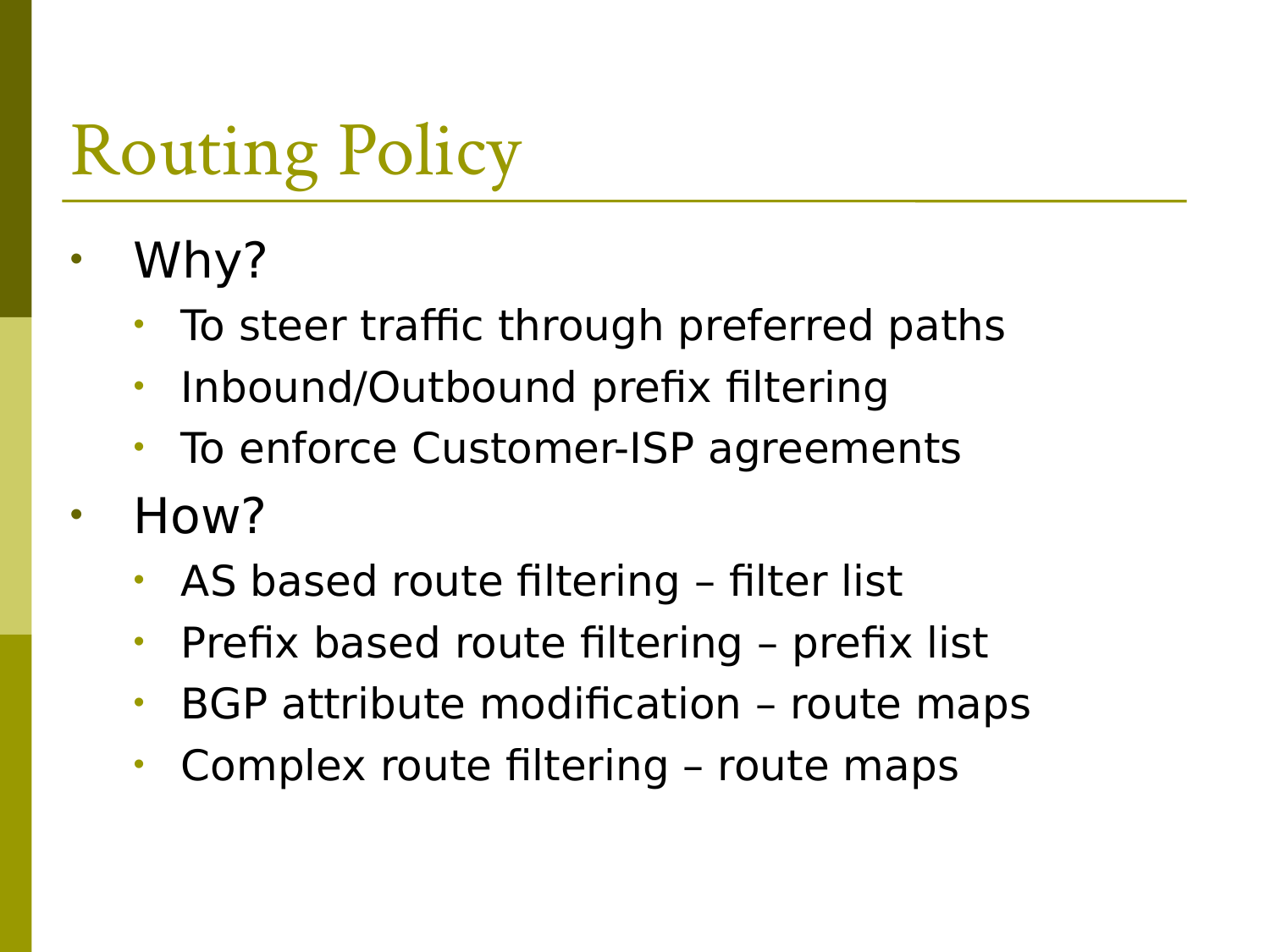

# Routing Policy
Why?
To steer traffic through preferred paths
Inbound/Outbound prefix filtering
To enforce Customer-ISP agreements
How?
AS based route filtering – filter list
Prefix based route filtering – prefix list
BGP attribute modification – route maps
Complex route filtering – route maps